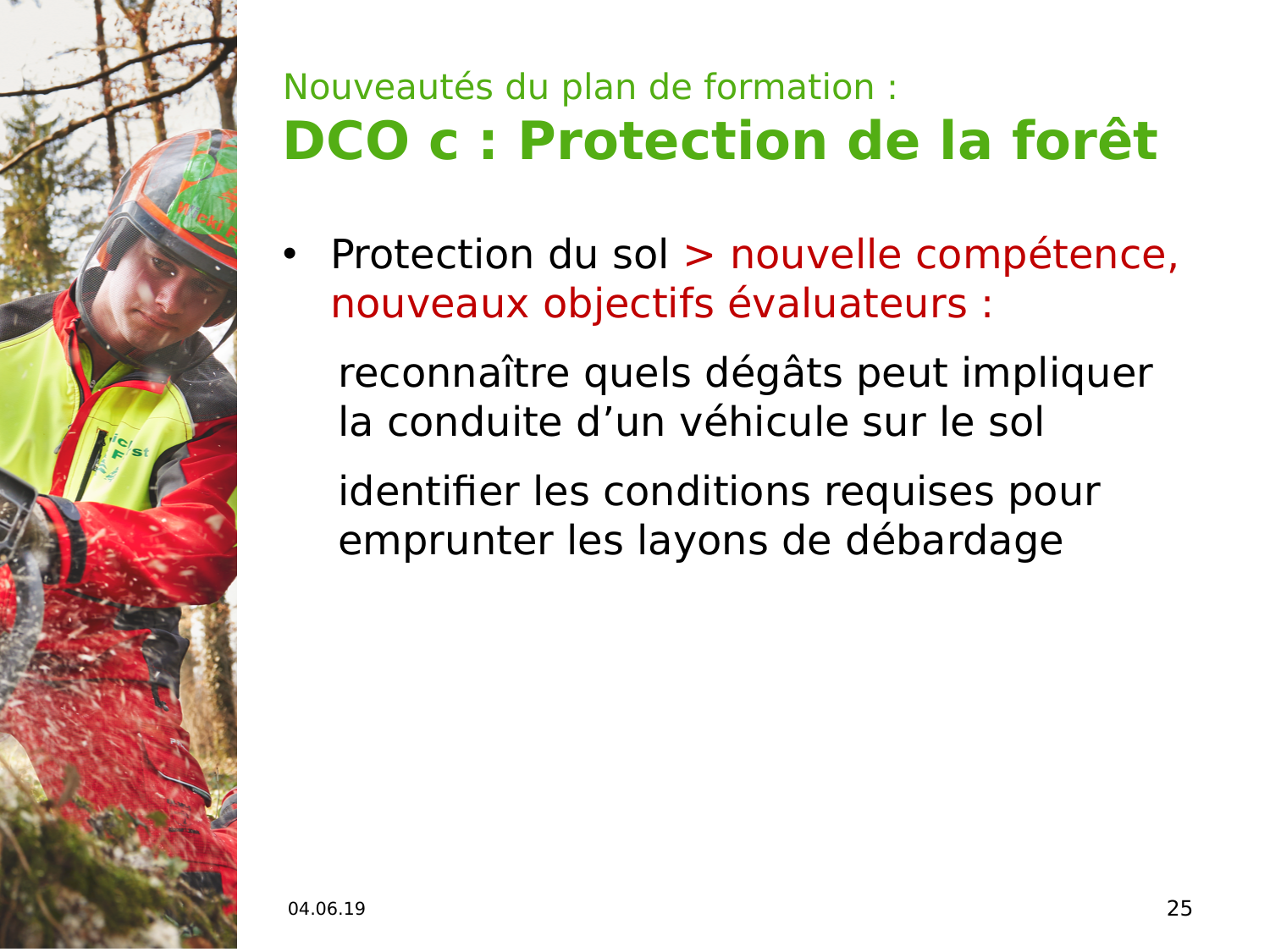

# Nouveautés du plan de formation : DCO c : Protection de la forêt
Protection du sol > nouvelle compétence, nouveaux objectifs évaluateurs :
reconnaître quels dégâts peut impliquer la conduite d’un véhicule sur le sol
identifier les conditions requises pour emprunter les layons de débardage
04.06.19
25